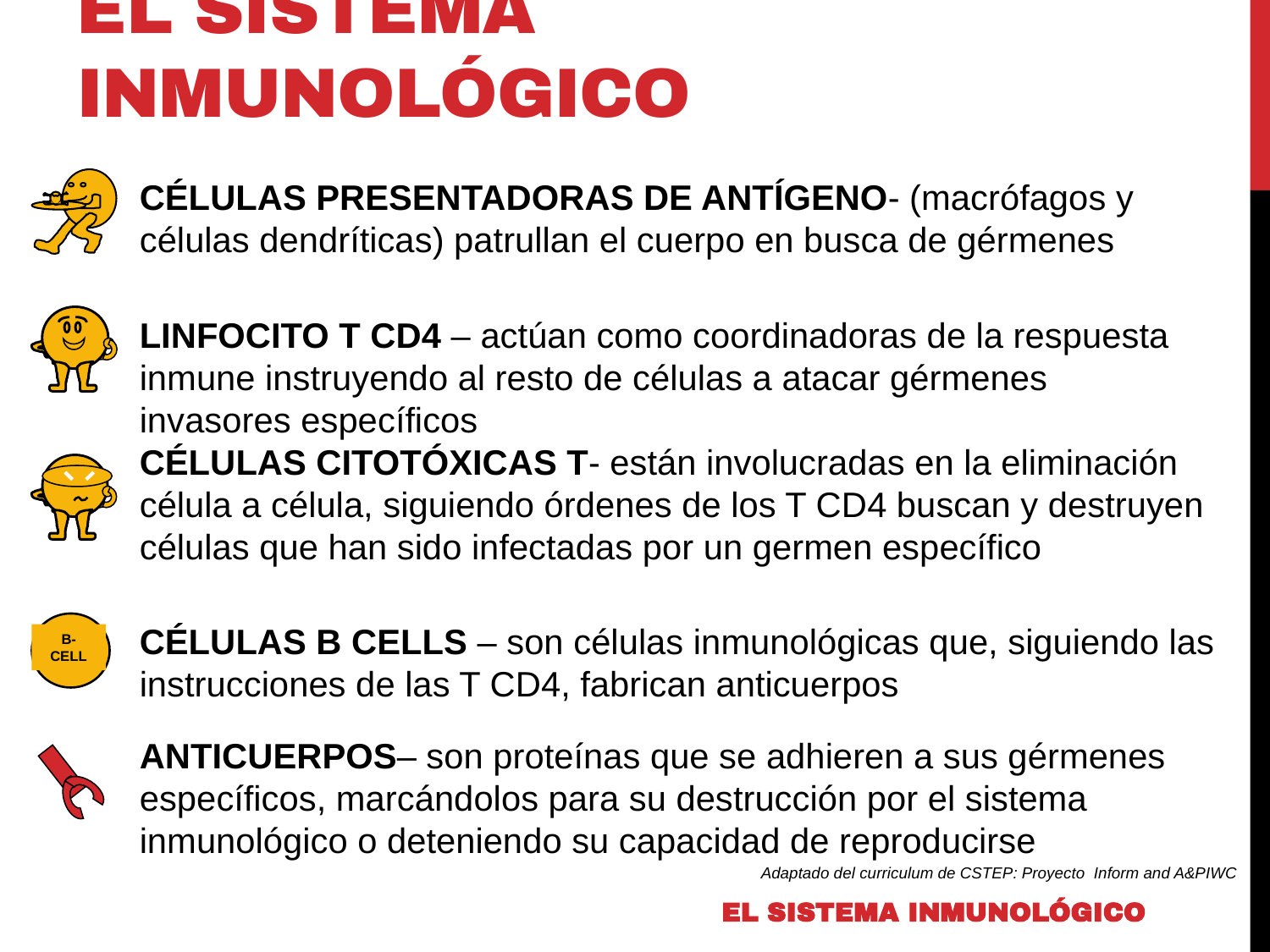

# El sistema inmunológico

CÉLULAS PRESENTADORAS DE ANTÍGENO- (macrófagos y células dendríticas) patrullan el cuerpo en busca de gérmenes

LINFOCITO T CD4 – actúan como coordinadoras de la respuesta inmune instruyendo al resto de células a atacar gérmenes invasores específicos
CÉLULAS CITOTÓXICAS T- están involucradas en la eliminación célula a célula, siguiendo órdenes de los T CD4 buscan y destruyen células que han sido infectadas por un germen específico

B-CELL
CÉLULAS B CELLS – son células inmunológicas que, siguiendo las instrucciones de las T CD4, fabrican anticuerpos
ANTICUERPOS– son proteínas que se adhieren a sus gérmenes específicos, marcándolos para su destrucción por el sistema inmunológico o deteniendo su capacidad de reproducirse

11
Adaptado del curriculum de CSTEP: Proyecto  Inform and A&PIWC
EL SISTEMA INMUNOLÓGICO